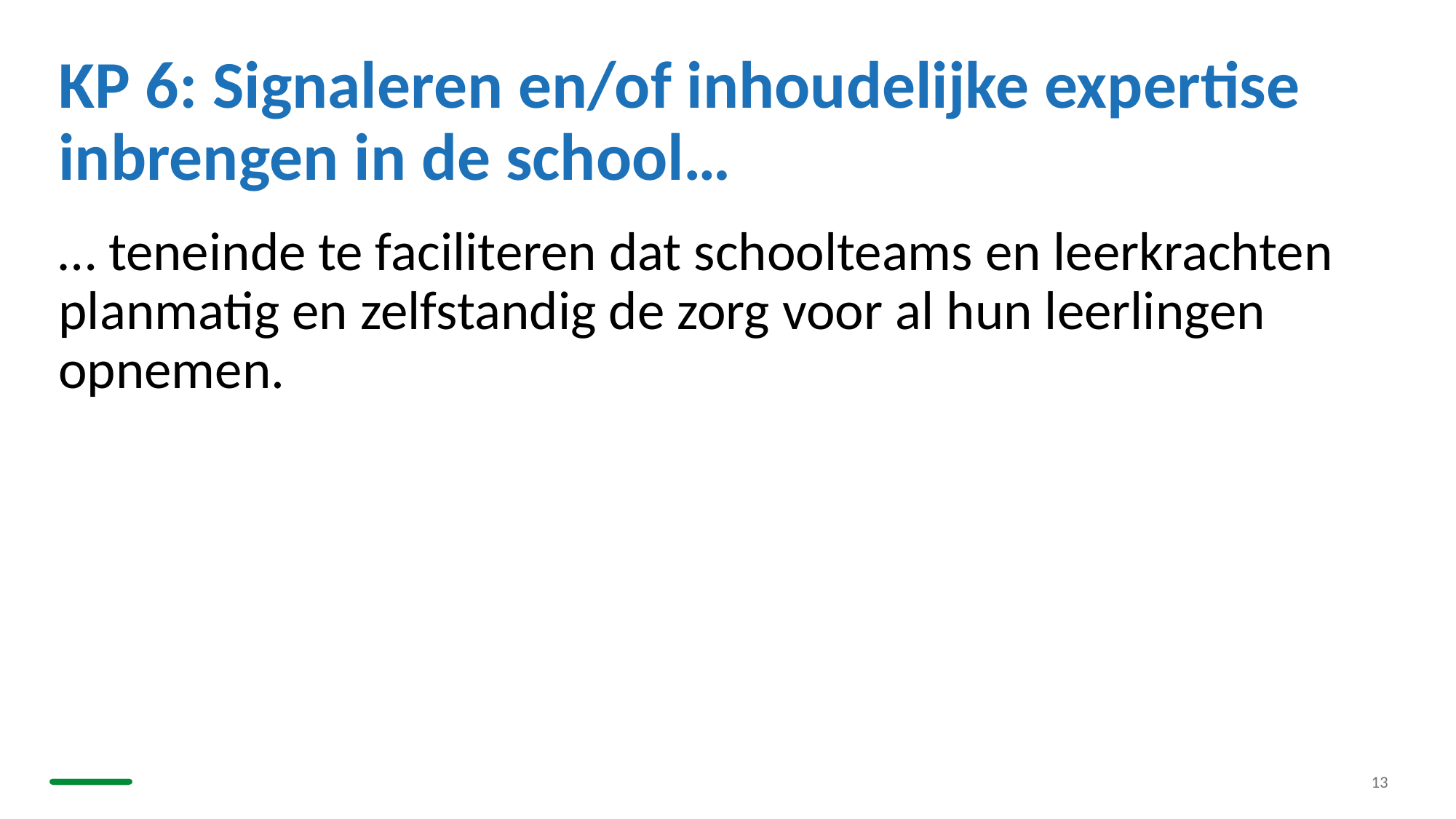

# KP 6: Signaleren en/of inhoudelijke expertise inbrengen in de school…
… teneinde te faciliteren dat schoolteams en leerkrachten planmatig en zelfstandig de zorg voor al hun leerlingen opnemen.
13